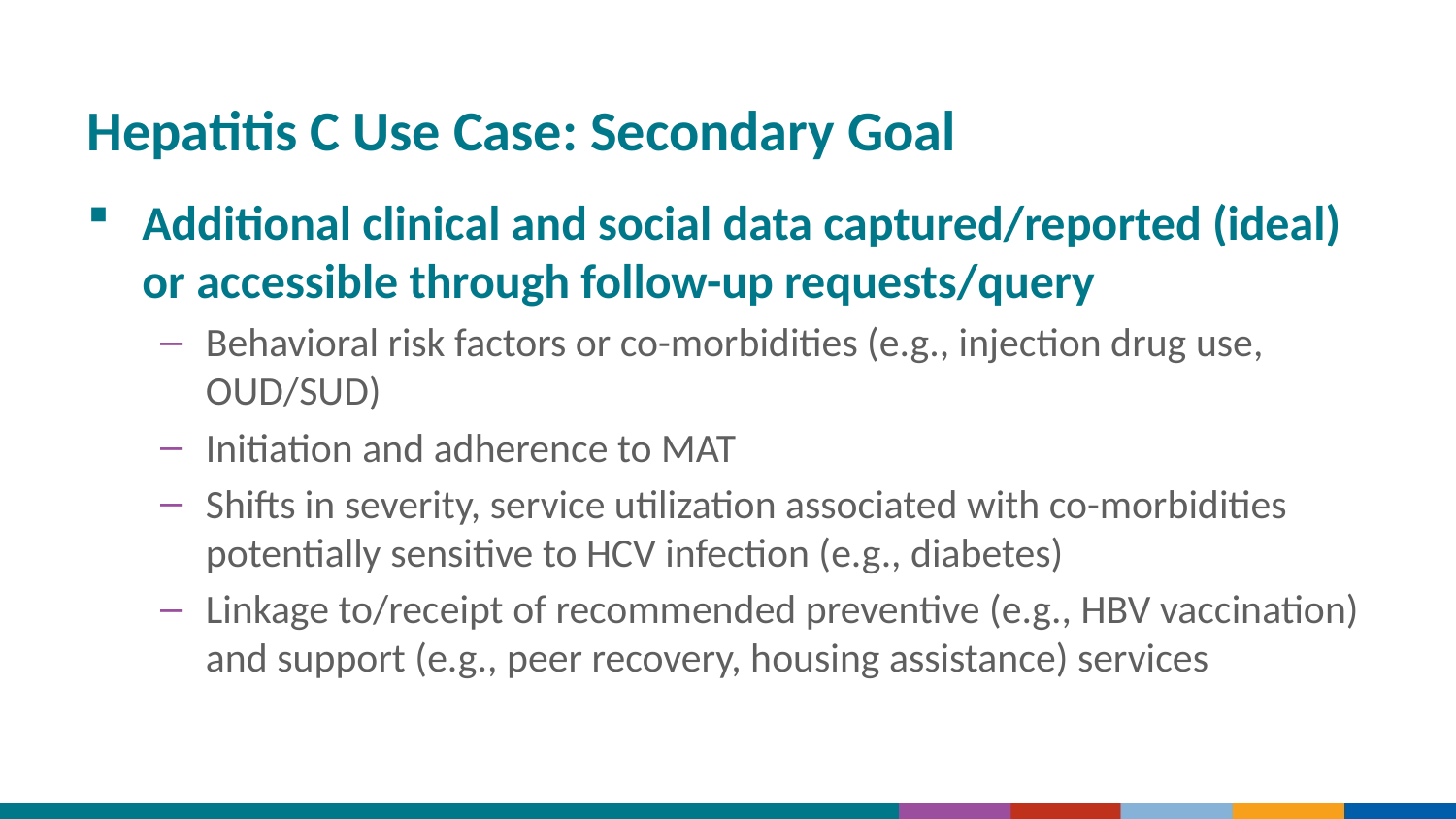

# Hepatitis C Use Case: Secondary Goal
Additional clinical and social data captured/reported (ideal) or accessible through follow-up requests/query
Behavioral risk factors or co-morbidities (e.g., injection drug use, OUD/SUD)
Initiation and adherence to MAT
Shifts in severity, service utilization associated with co-morbidities potentially sensitive to HCV infection (e.g., diabetes)
Linkage to/receipt of recommended preventive (e.g., HBV vaccination) and support (e.g., peer recovery, housing assistance) services